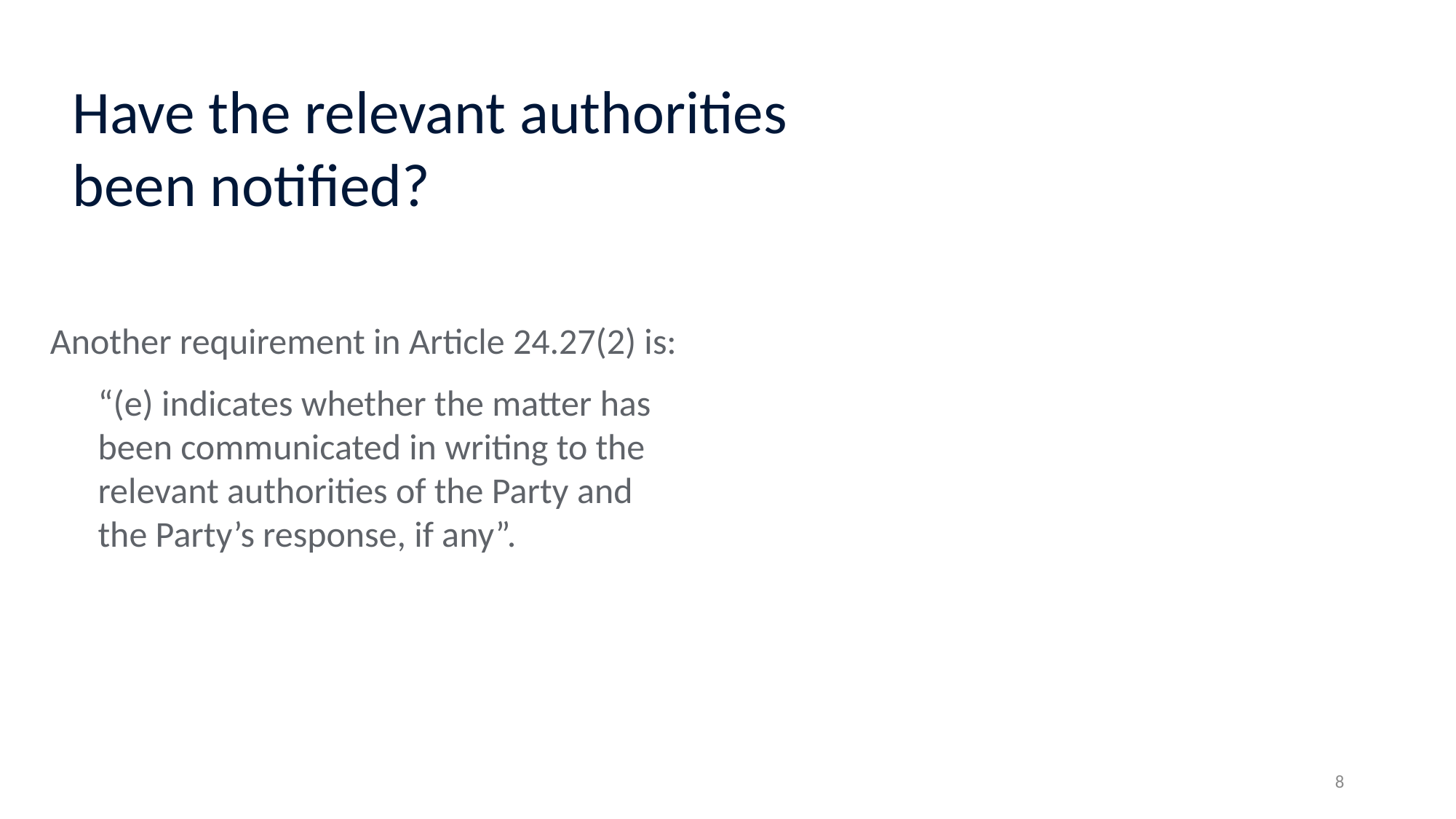

Have the relevant authorities been notified?

Another requirement in Article 24.27(2) is:
“(e) indicates whether the matter has been communicated in writing to the relevant authorities of the Party and the Party’s response, if any”.
8